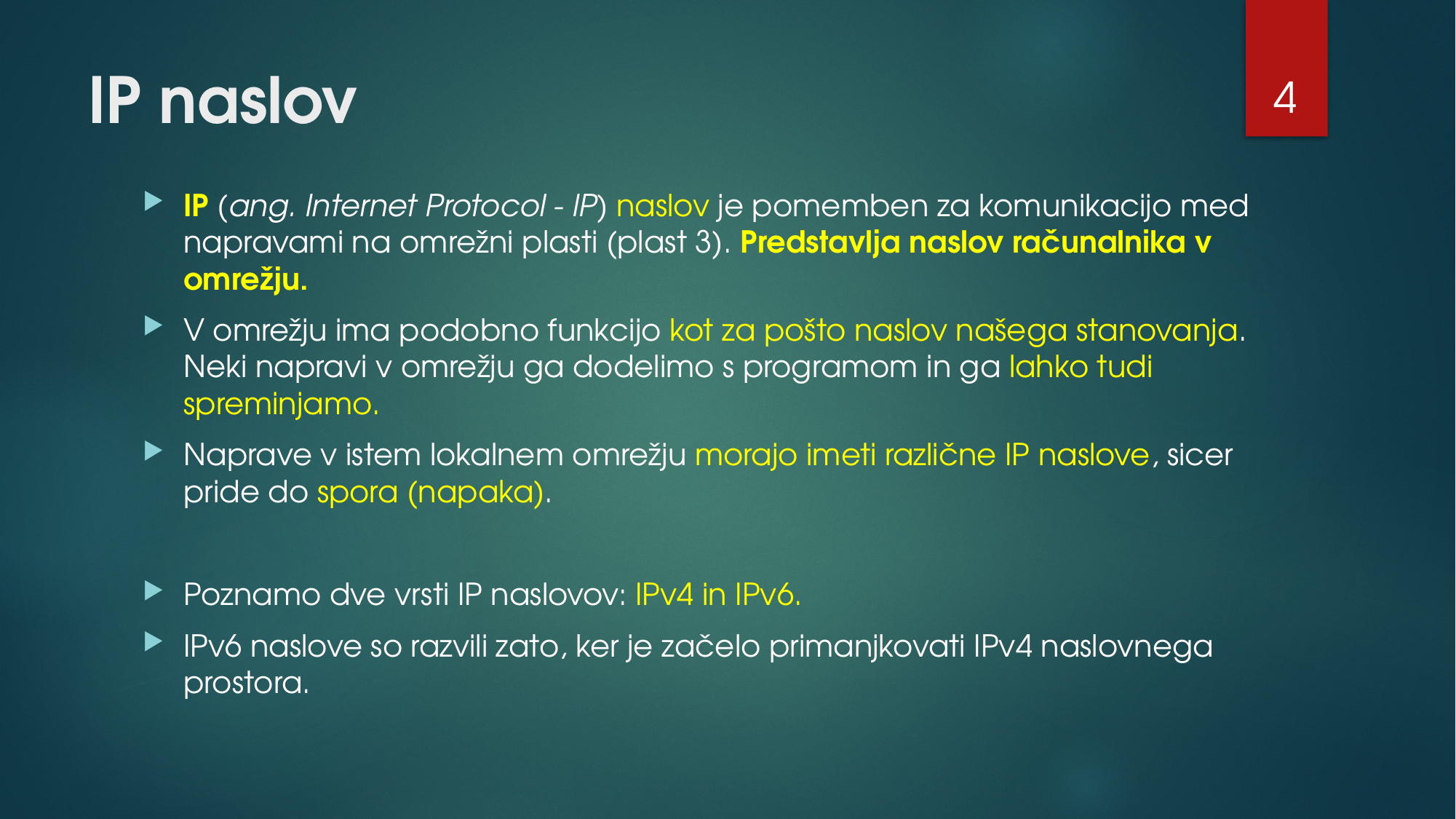

4
# IP naslov
IP (ang. Internet Protocol - IP) naslov je pomemben za komunikacijo med napravami na omrežni plasti (plast 3). Predstavlja naslov računalnika v omrežju.
V omrežju ima podobno funkcijo kot za pošto naslov našega stanovanja. Neki napravi v omrežju ga dodelimo s programom in ga lahko tudi spreminjamo.
Naprave v istem lokalnem omrežju morajo imeti različne IP naslove, sicer pride do spora (napaka).

Poznamo dve vrsti IP naslovov: IPv4 in IPv6.
IPv6 naslove so razvili zato, ker je začelo primanjkovati IPv4 naslovnega prostora.